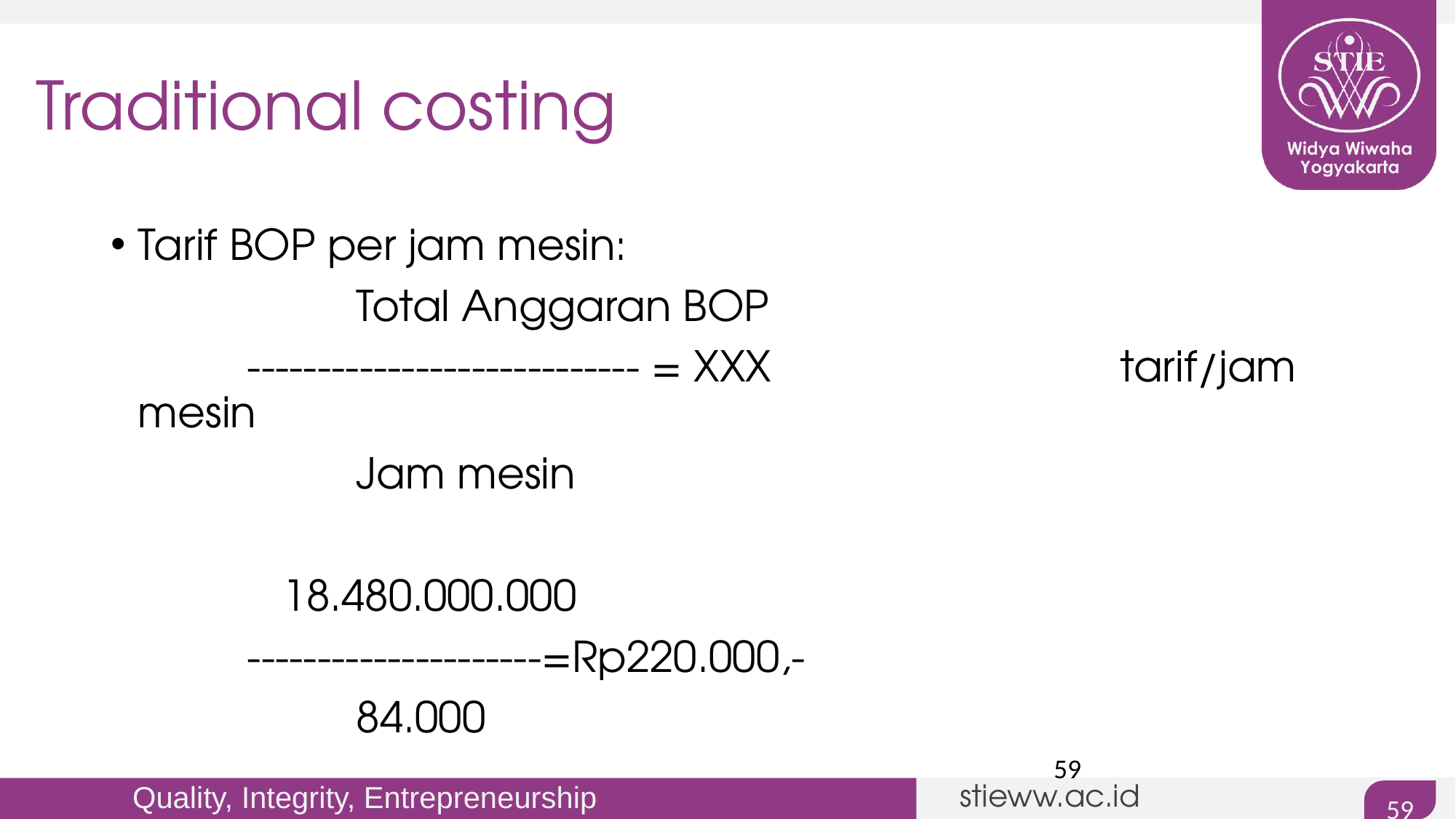

# Traditional costing
Tarif BOP per jam mesin:
			Total Anggaran BOP
		---------------------------- = XXX  			tarif/jam mesin
	 		Jam mesin

		   18.480.000.000
		---------------------=Rp220.000,-
			84.000

59